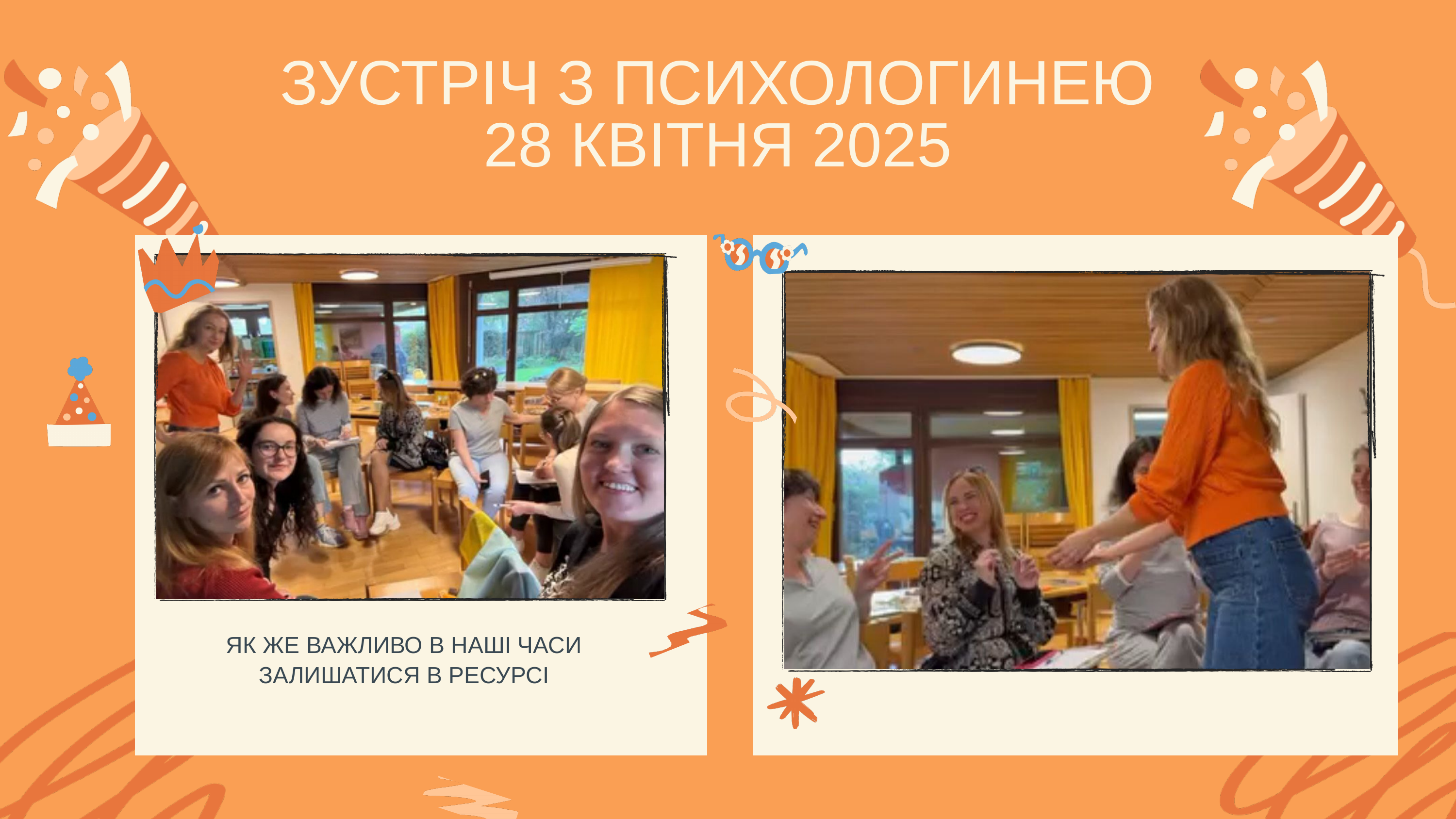

ЗУСТРІЧ З ПСИХОЛОГИНЕЮ
28 КВІТНЯ 2025

ЯК ЖЕ ВАЖЛИВО В НАШІ ЧАСИ ЗАЛИШАТИСЯ В РЕСУРСІ